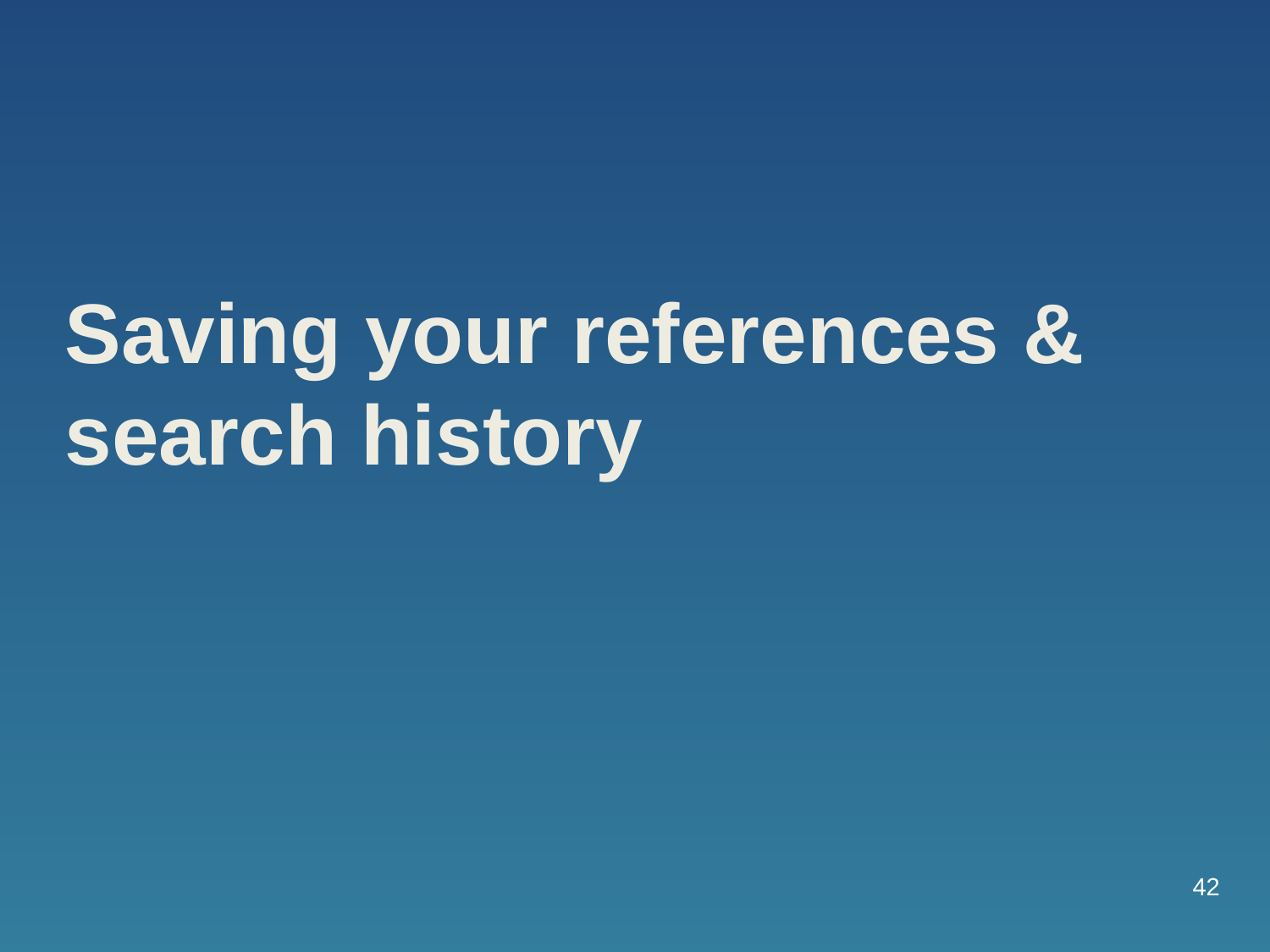

# Saving your references & search history
42